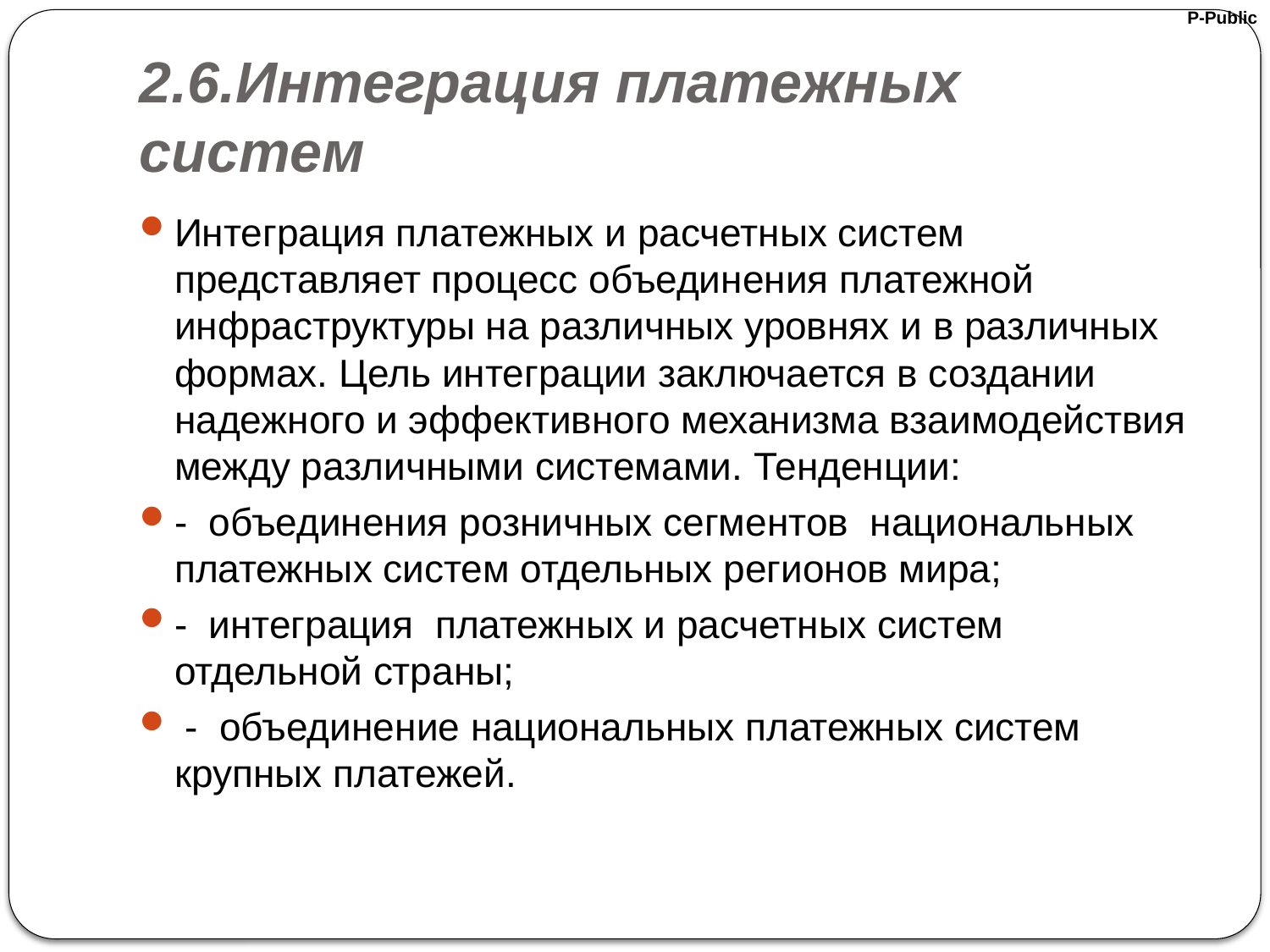

# 2.6.Интеграция платежных систем
Интеграция платежных и расчетных систем представляет процесс объединения платежной инфраструктуры на различных уровнях и в различных формах. Цель интеграции заключается в создании надежного и эффективного механизма взаимодействия между различными системами. Тенденции:
-  объединения розничных сегментов  национальных платежных систем отдельных регионов мира;
-  интеграция  платежных и расчетных систем отдельной страны;
 -  объединение национальных платежных систем крупных платежей.